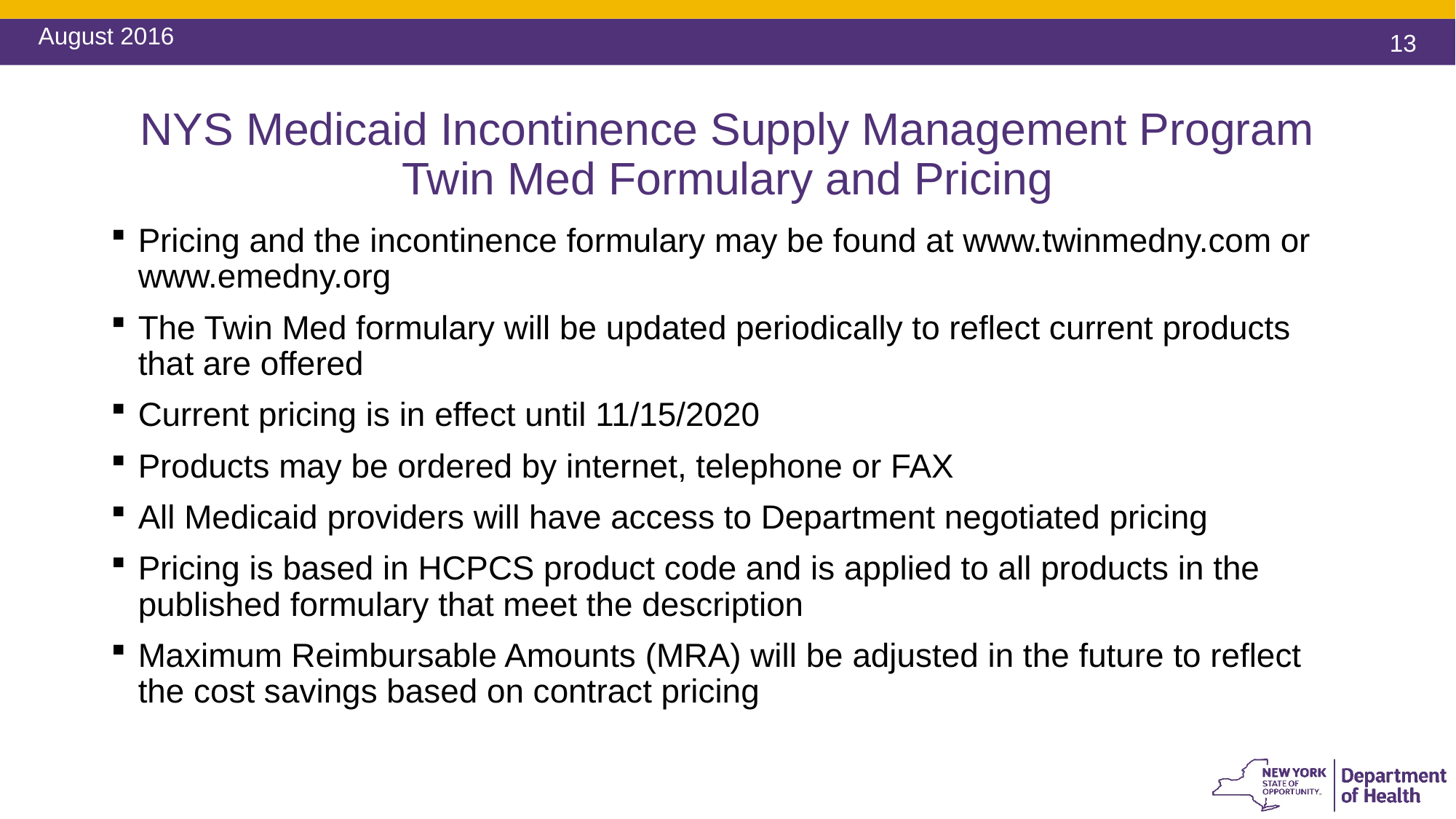

August 2016
# NYS Medicaid Incontinence Supply Management Program Twin Med Formulary and Pricing
Pricing and the incontinence formulary may be found at www.twinmedny.com or www.emedny.org
The Twin Med formulary will be updated periodically to reflect current products that are offered
Current pricing is in effect until 11/15/2020
Products may be ordered by internet, telephone or FAX
All Medicaid providers will have access to Department negotiated pricing
Pricing is based in HCPCS product code and is applied to all products in the published formulary that meet the description
Maximum Reimbursable Amounts (MRA) will be adjusted in the future to reflect the cost savings based on contract pricing